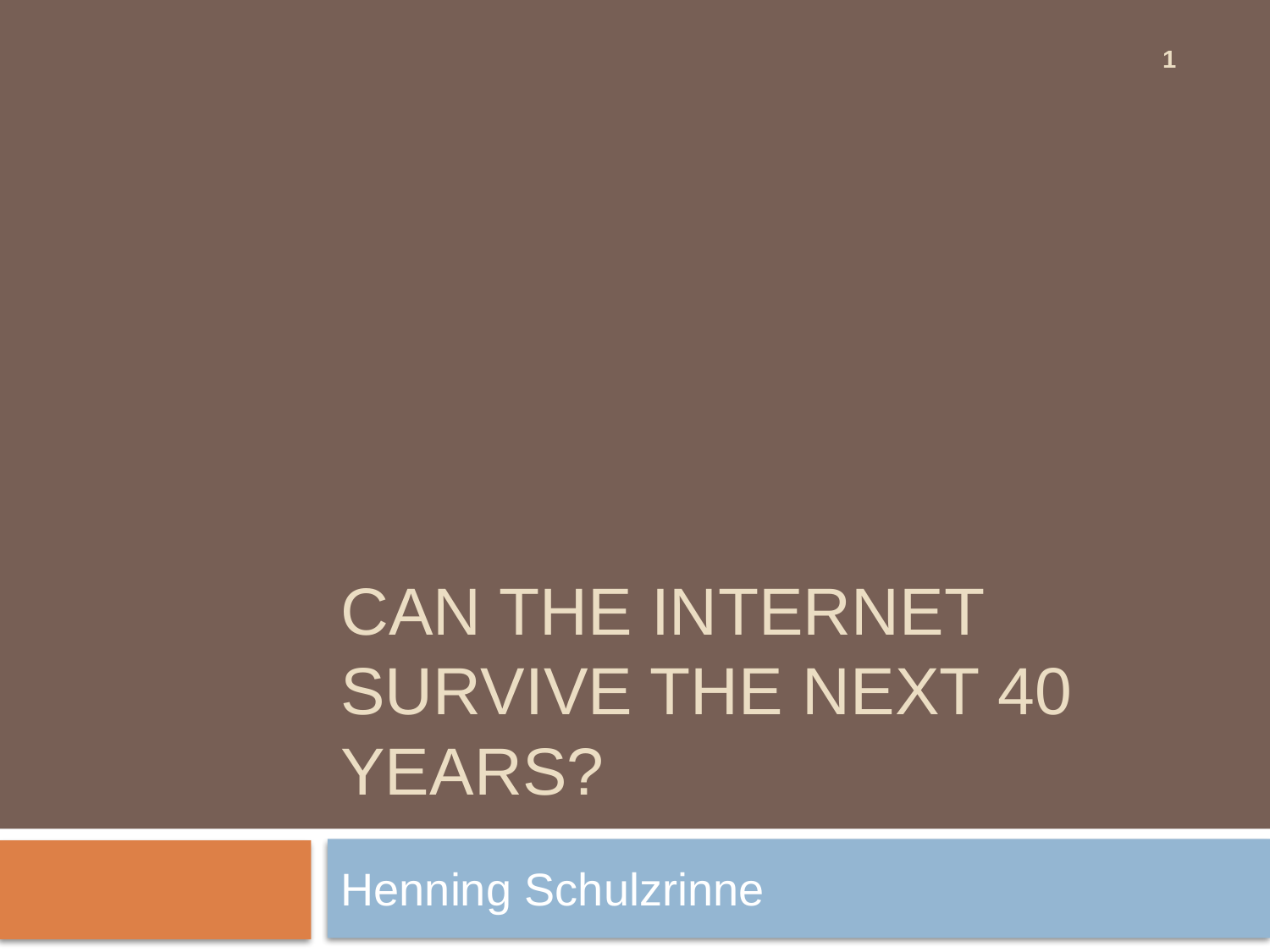

1
# Can the Internet survive the next 40 years?
Henning Schulzrinne